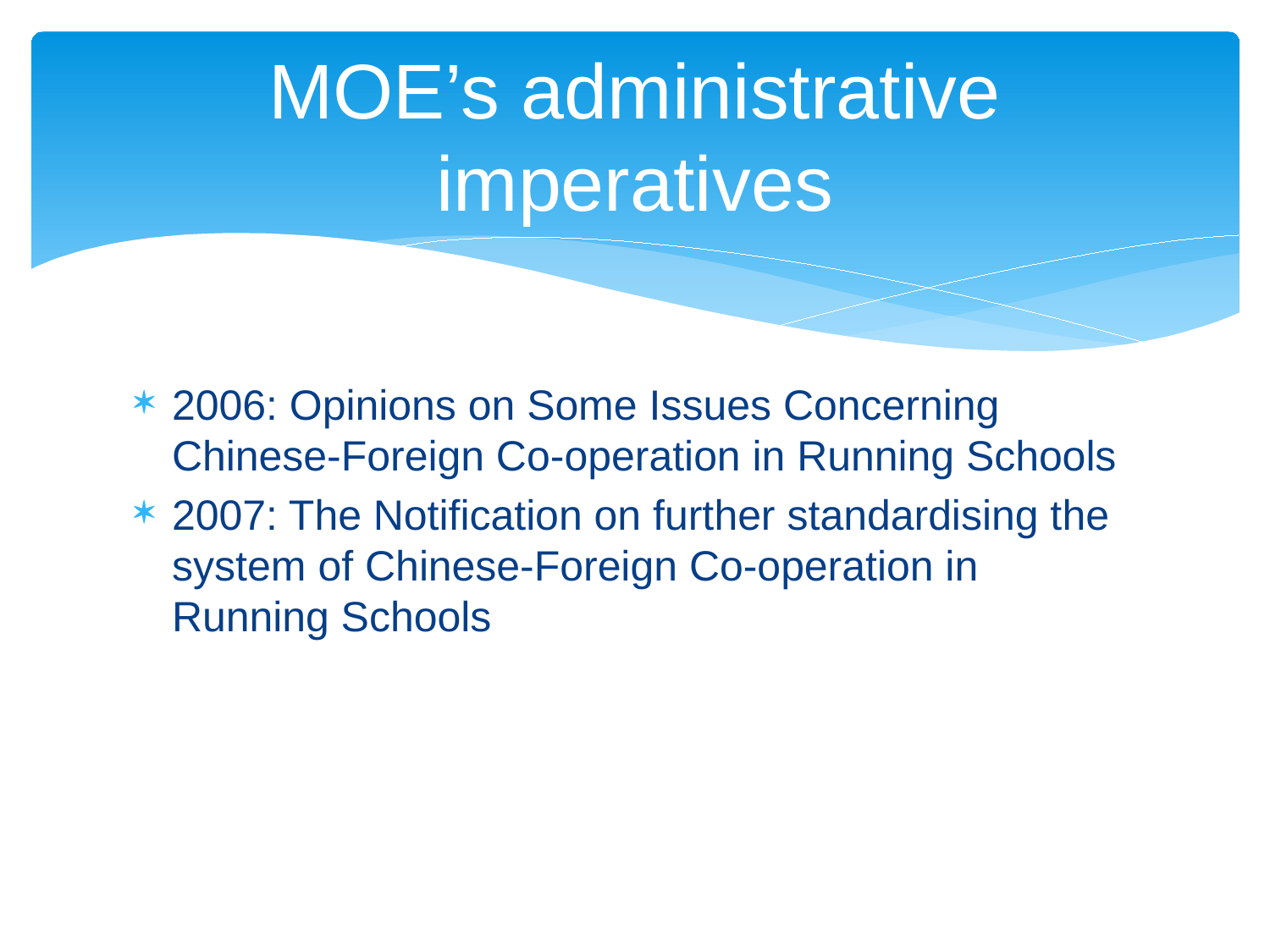

# MOE’s administrative imperatives
2006: Opinions on Some Issues Concerning Chinese-Foreign Co-operation in Running Schools
2007: The Notification on further standardising the system of Chinese-Foreign Co-operation in Running Schools